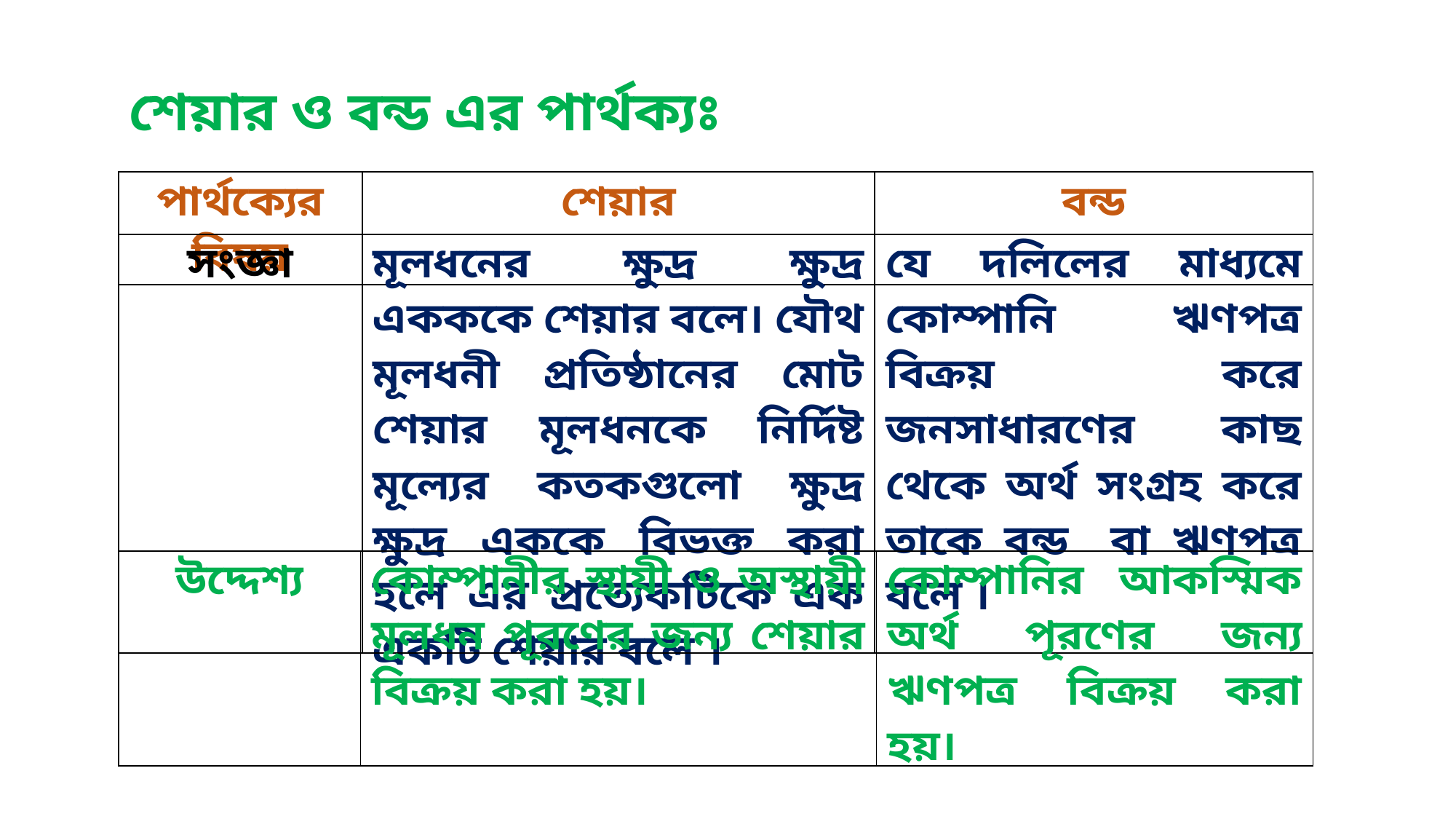

শেয়ার ও বন্ড এর পার্থক্যঃ
| পার্থক্যের বিষয় | শেয়ার | বন্ড |
| --- | --- | --- |
| সংজ্ঞা | মূলধনের ক্ষুদ্র ক্ষুদ্র একককে শেয়ার বলে। যৌথ মূলধনী প্রতিষ্ঠানের মোট শেয়ার মূলধনকে নির্দিষ্ট মূল্যের কতকগুলো ক্ষুদ্র ক্ষুদ্র এককে বিভক্ত করা হলে এর প্রত্যেকটিকে এক একটি শেয়ার বলে । | যে দলিলের মাধ্যমে কোম্পানি ঋণপত্র বিক্রয় করে জনসাধারণের কাছ থেকে অর্থ সংগ্রহ করে তাকে বন্ড বা ঋণপত্র বলে । |
| --- | --- | --- |
| উদ্দেশ্য | কোম্পানীর স্থায়ী ও অস্থায়ী মূলধন পূরণের জন্য শেয়ার বিক্রয় করা হয়। | কোম্পানির আকস্মিক অর্থ পূরণের জন্য ঋণপত্র বিক্রয় করা হয়। |
| --- | --- | --- |